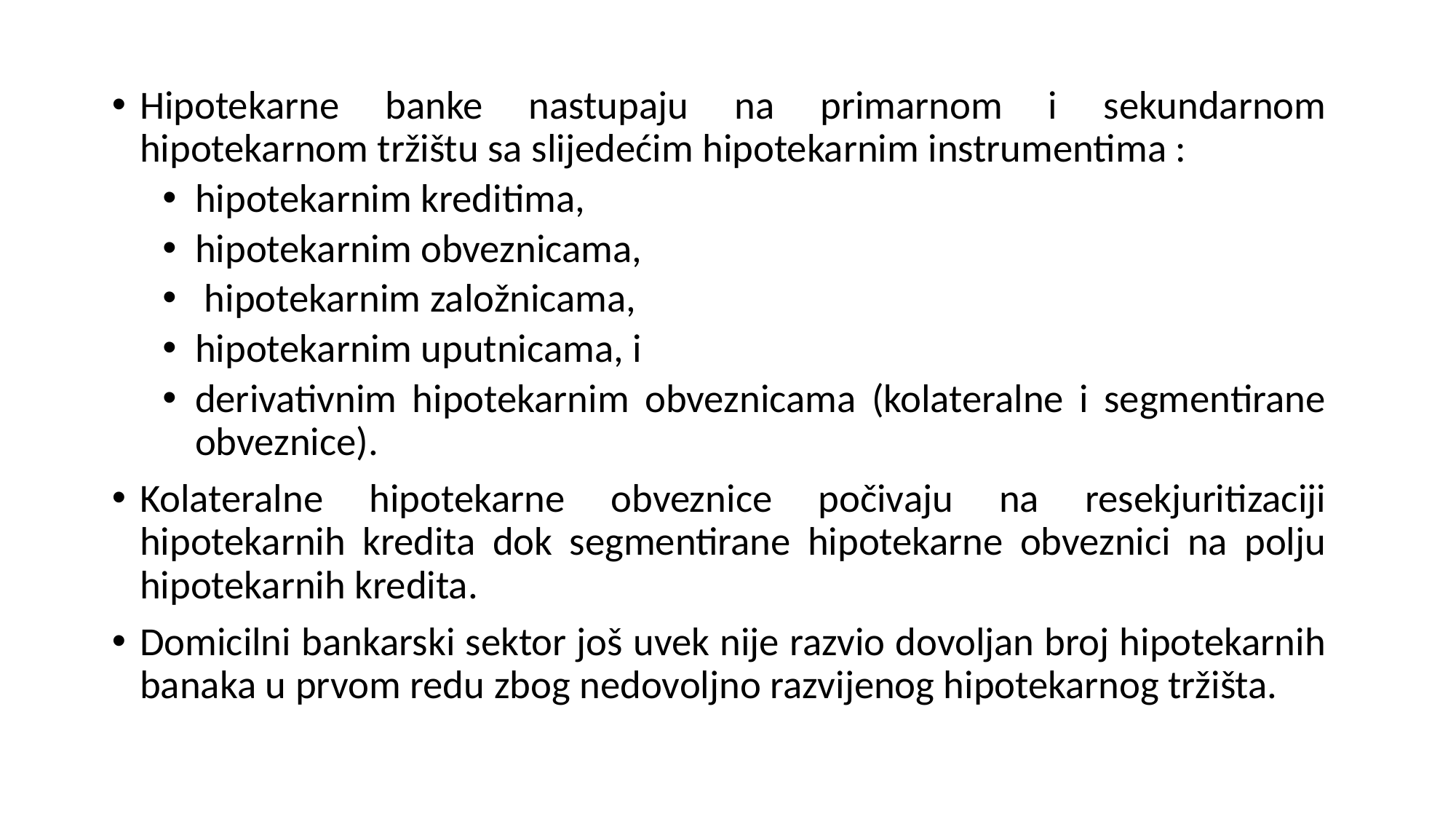

Hipotekarne banke nastupaju na primarnom i sekundarnom hipotekarnom tržištu sa slijedećim hipotekarnim instrumentima :
hipotekarnim kreditima,
hipotekarnim obveznicama,
 hipotekarnim založnicama,
hipotekarnim uputnicama, i
derivativnim hipotekarnim obveznicama (kolateralne i segmentirane obveznice).
Kolateralne hipotekarne obveznice počivaju na resekjuritizaciji hipotekarnih kredita dok segmentirane hipotekarne obveznici na polju hipotekarnih kredita.
Domicilni bankarski sektor još uvek nije razvio dovoljan broj hipotekarnih banaka u prvom redu zbog nedovoljno razvijenog hipotekarnog tržišta.